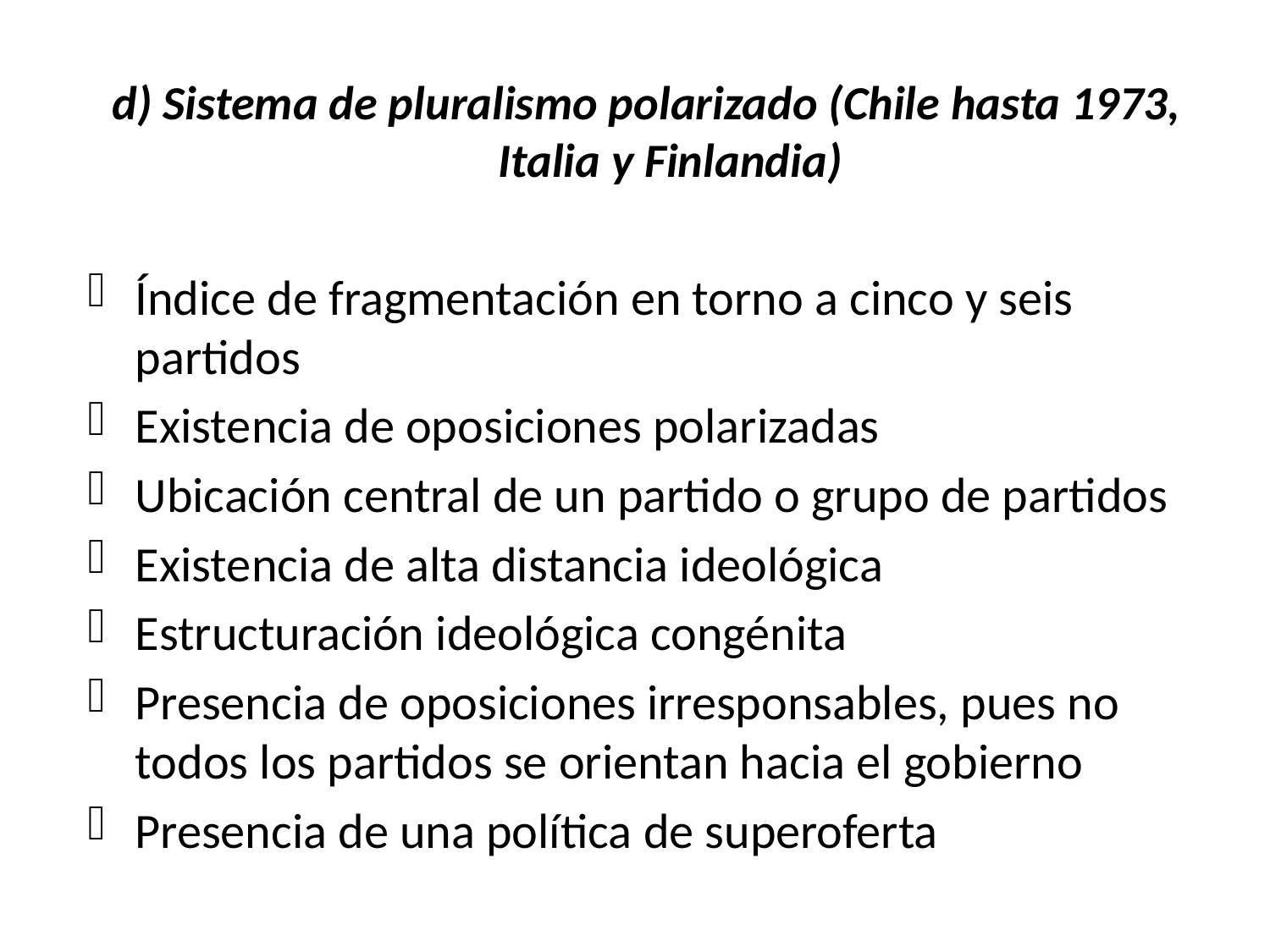

d) Sistema de pluralismo polarizado (Chile hasta 1973, Italia y Finlandia)

Índice de fragmentación en torno a cinco y seis partidos
Existencia de oposiciones polarizadas
Ubicación central de un partido o grupo de partidos
Existencia de alta distancia ideológica
Estructuración ideológica congénita
Presencia de oposiciones irresponsables, pues no todos los partidos se orientan hacia el gobierno
Presencia de una política de superoferta